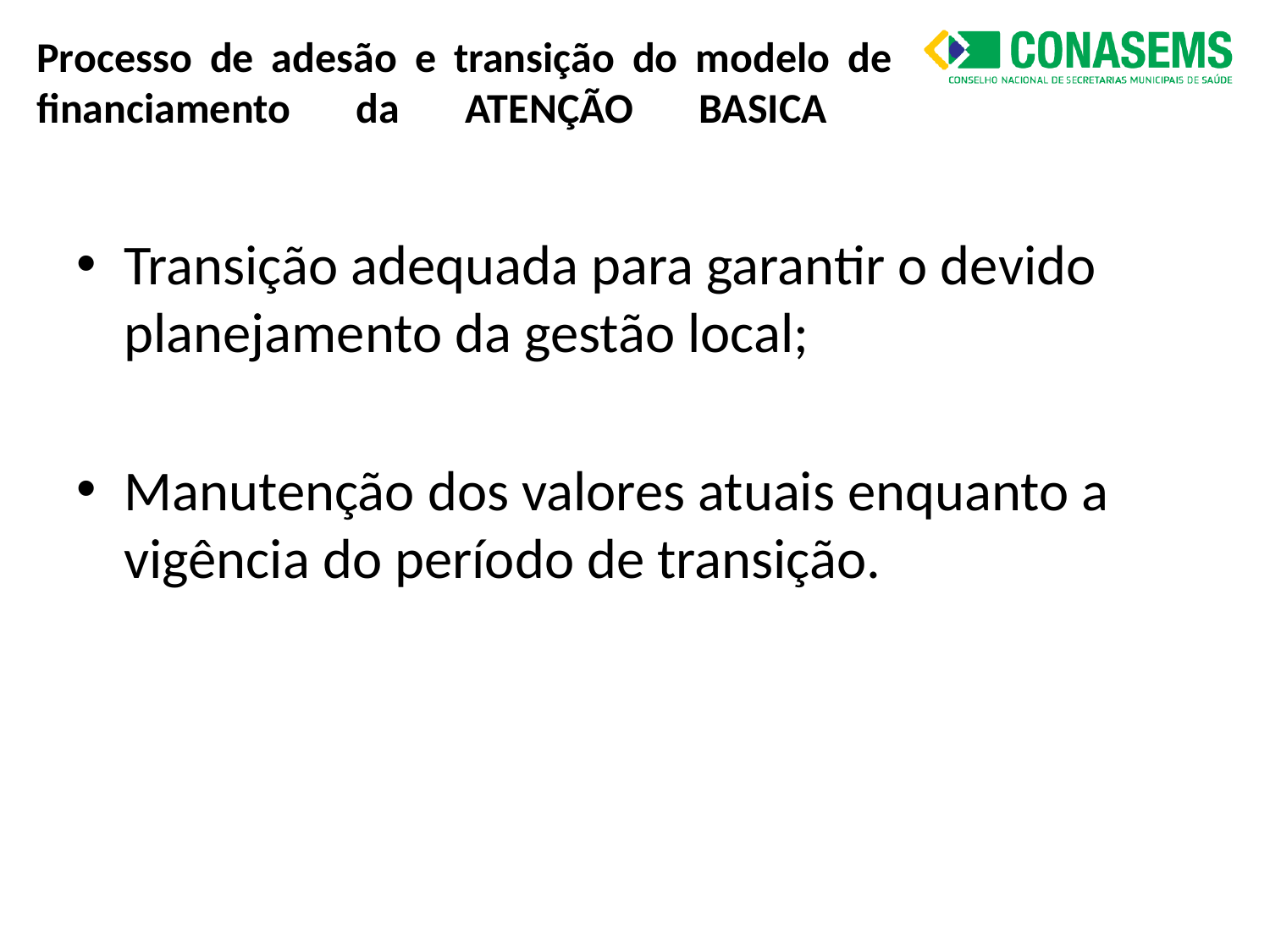

# Processo de adesão e transição do modelo de financiamento da ATENÇÃO BASICA
Transição adequada para garantir o devido planejamento da gestão local;

Manutenção dos valores atuais enquanto a vigência do período de transição.